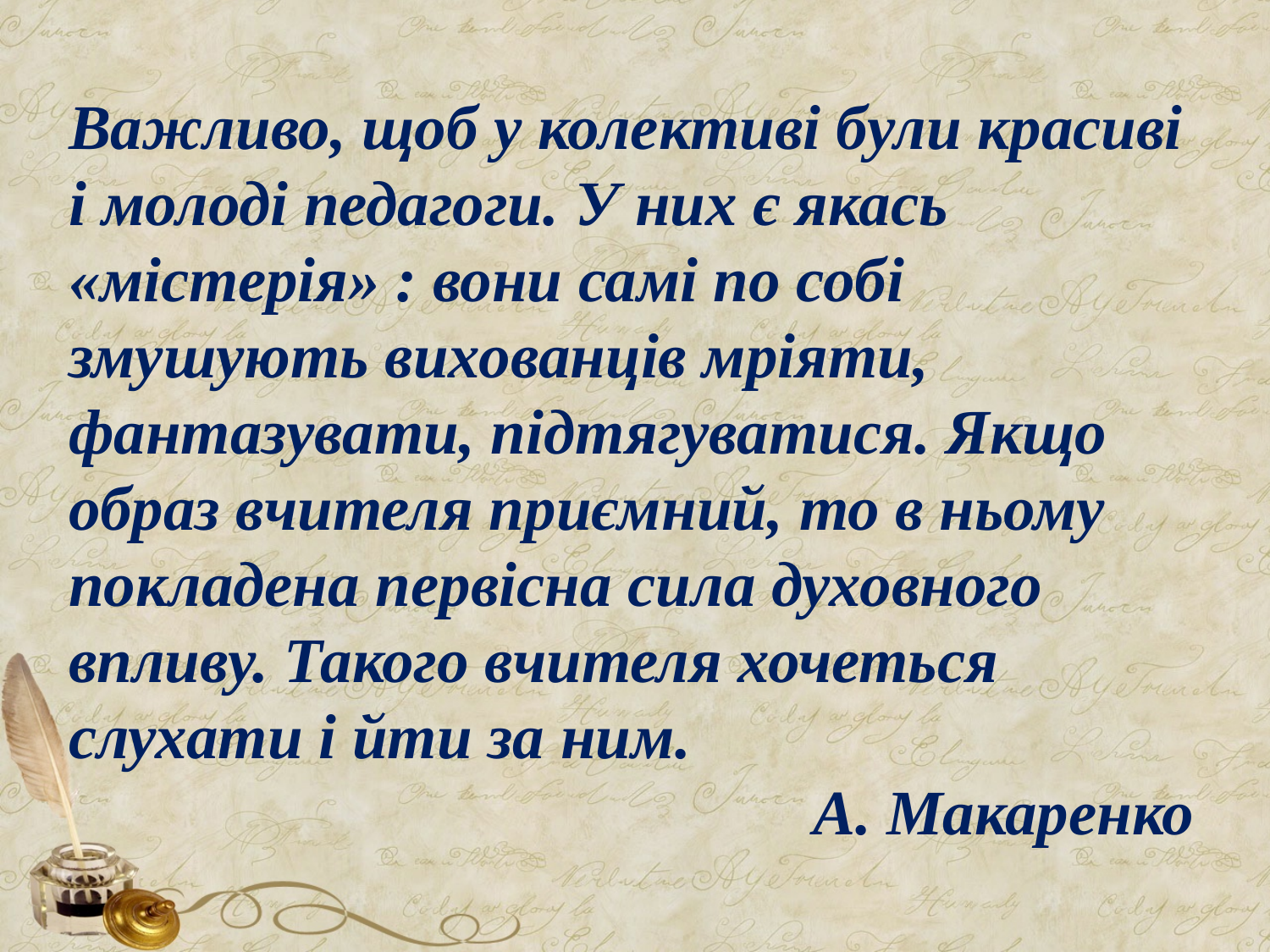

Важливо, щоб у колективі були красиві і молоді педагоги. У них є якась «містерія» : вони самі по собі змушують вихованців мріяти, фантазувати, підтягуватися. Якщо образ вчителя приємний, то в ньому покладена первісна сила духовного впливу. Такого вчителя хочеться слухати і йти за ним.
 А. Макаренко